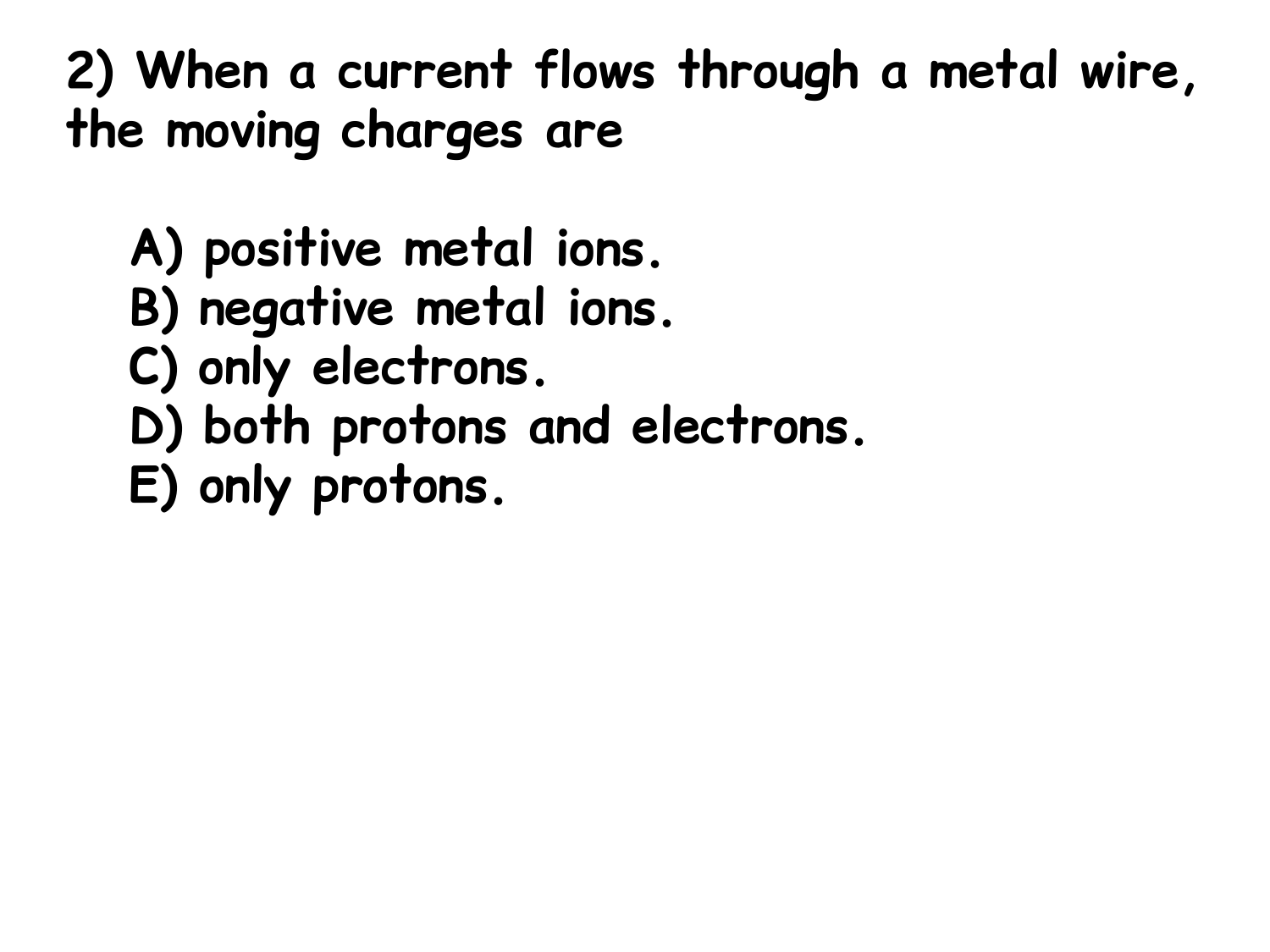

2) When a current flows through a metal wire, the moving charges are

A) positive metal ions.
B) negative metal ions.
C) only electrons.
D) both protons and electrons.
E) only protons.